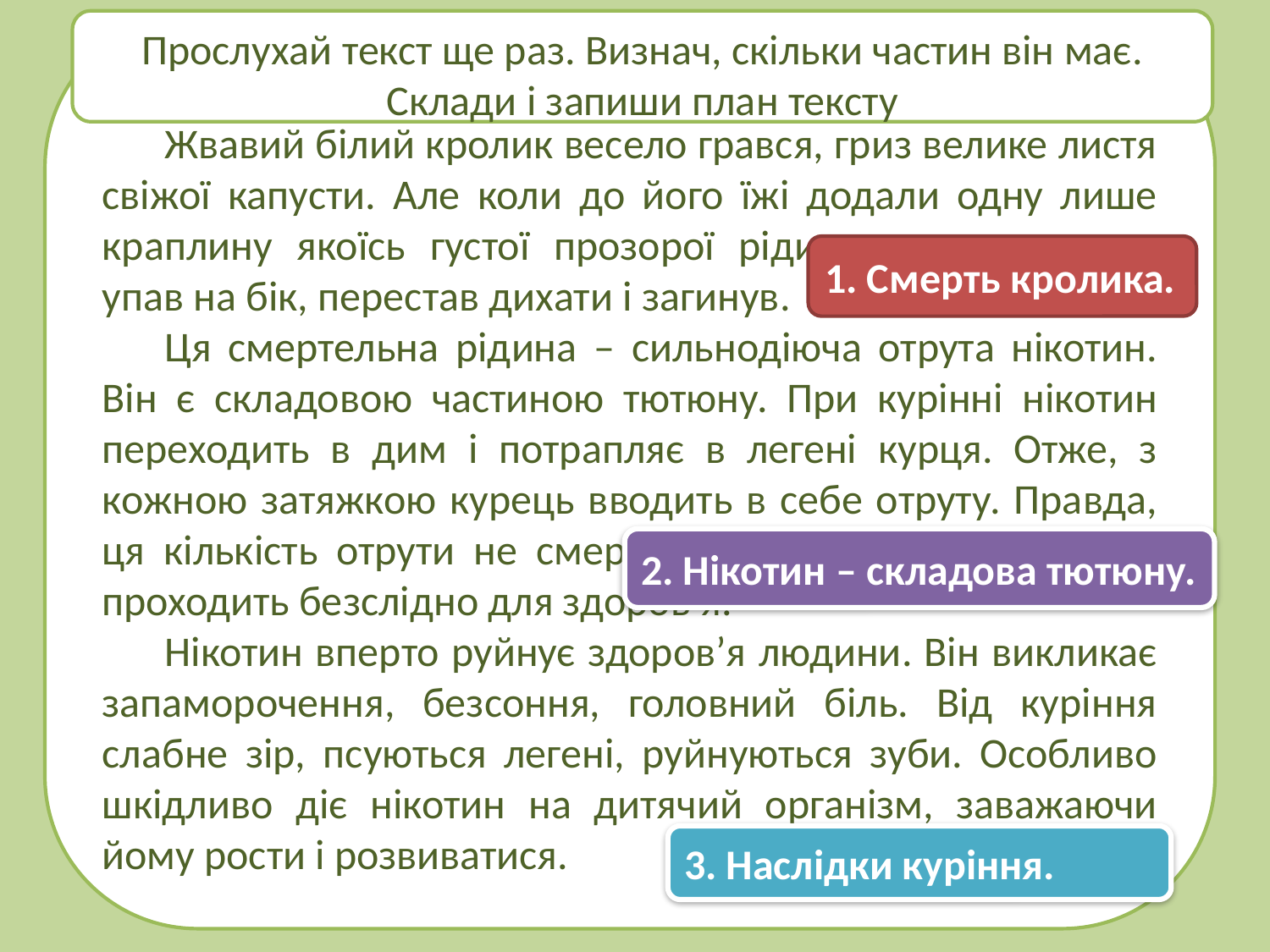

Шкідливість куріння
Жвавий білий кролик весело грався, гриз велике листя свіжої капусти. Але коли до його їжі додали одну лише краплину якоїсь густої прозорої рідини, кролик вмить упав на бік, перестав дихати і загинув.
Ця смертельна рідина – сильнодіюча отрута нікотин. Він є складовою частиною тютюну. При курінні нікотин переходить в дим і потрапляє в легені курця. Отже, з кожною затяжкою курець вводить в себе отруту. Правда, ця кількість отрути не смертельна. Та все ж куріння не проходить безслідно для здоров’я.
Нікотин вперто руйнує здоров’я людини. Він викликає запаморочення, безсоння, головний біль. Від куріння слабне зір, псуються легені, руйнуються зуби. Особливо шкідливо діє нікотин на дитячий організм, заважаючи йому рости і розвиватися.
Прослухай текст ще раз. Визнач, скільки частин він має. Склади і запиши план тексту
1. Смерть кролика.
2. Нікотин – складова тютюну.
3. Наслідки куріння.